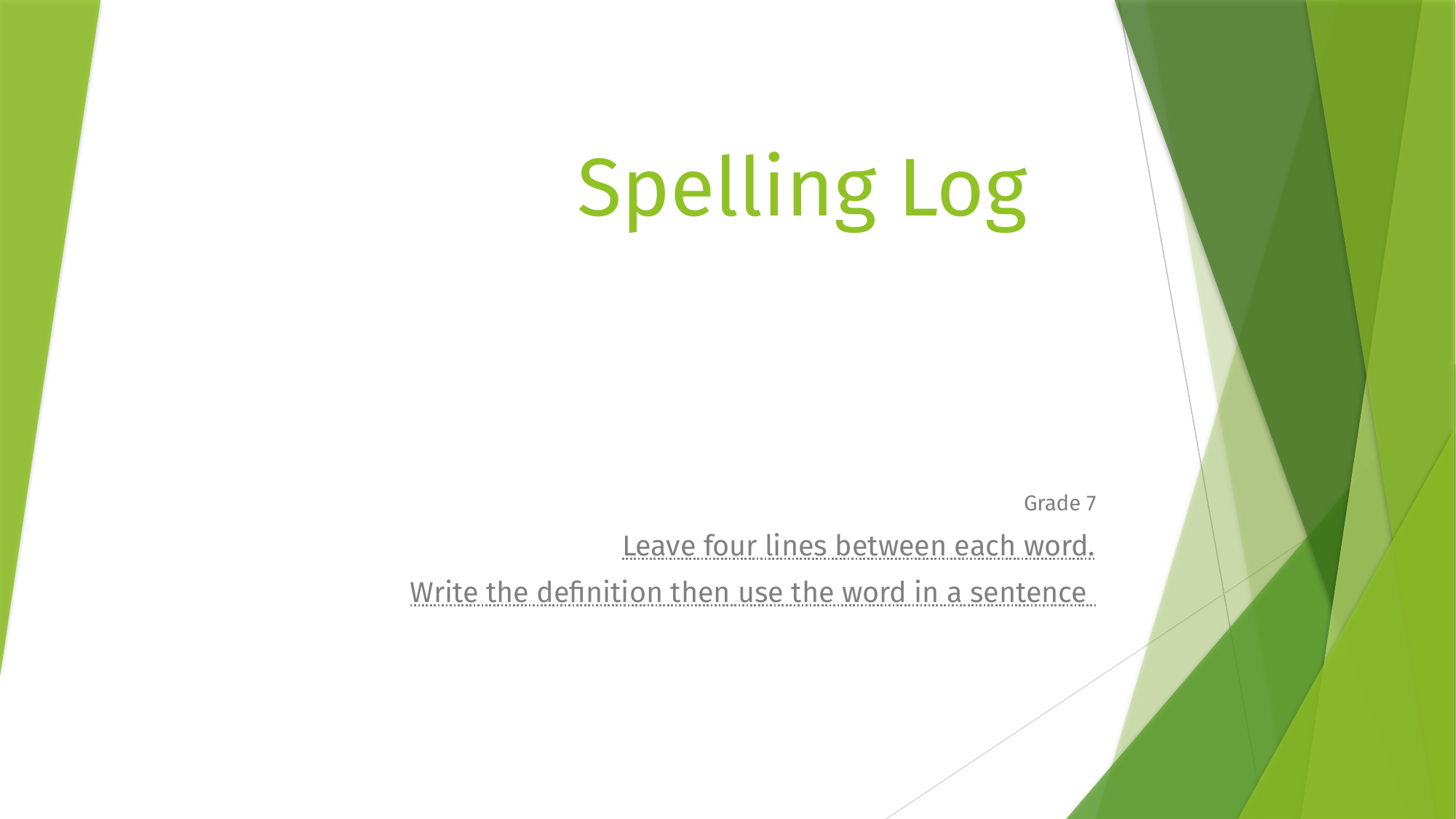

# Spelling Log
Grade 7
Leave four lines between each word.
Write the definition then use the word in a sentence